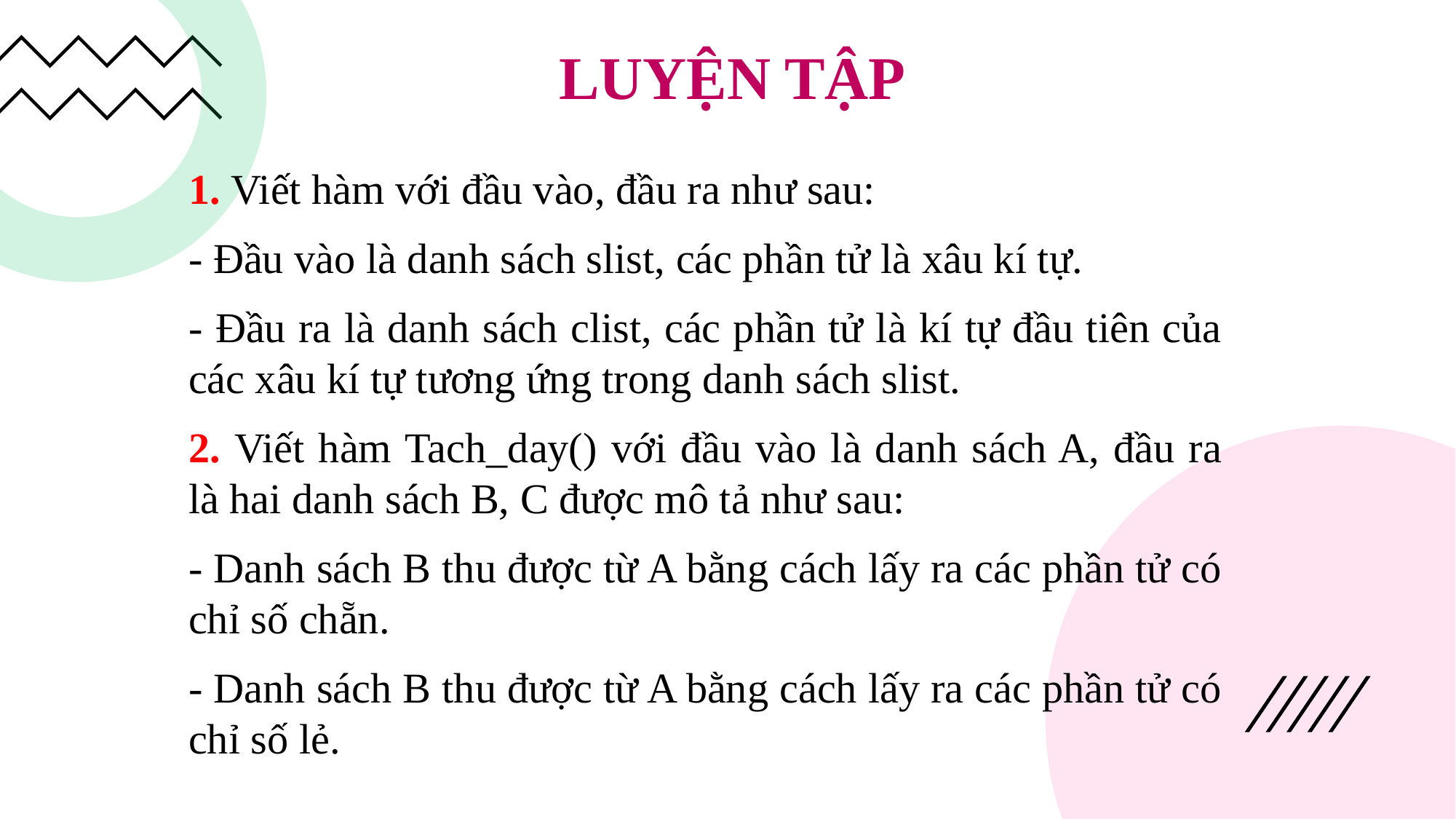

LUYỆN TẬP
1. Viết hàm với đầu vào, đầu ra như sau:
- Đầu vào là danh sách slist, các phần tử là xâu kí tự.
- Đầu ra là danh sách clist, các phần tử là kí tự đầu tiên của các xâu kí tự tương ứng trong danh sách slist.
2. Viết hàm Tach_day() với đầu vào là danh sách A, đầu ra là hai danh sách B, C được mô tả như sau:
- Danh sách B thu được từ A bằng cách lấy ra các phần tử có chỉ số chẵn.
- Danh sách B thu được từ A bằng cách lấy ra các phần tử có chỉ số lẻ.